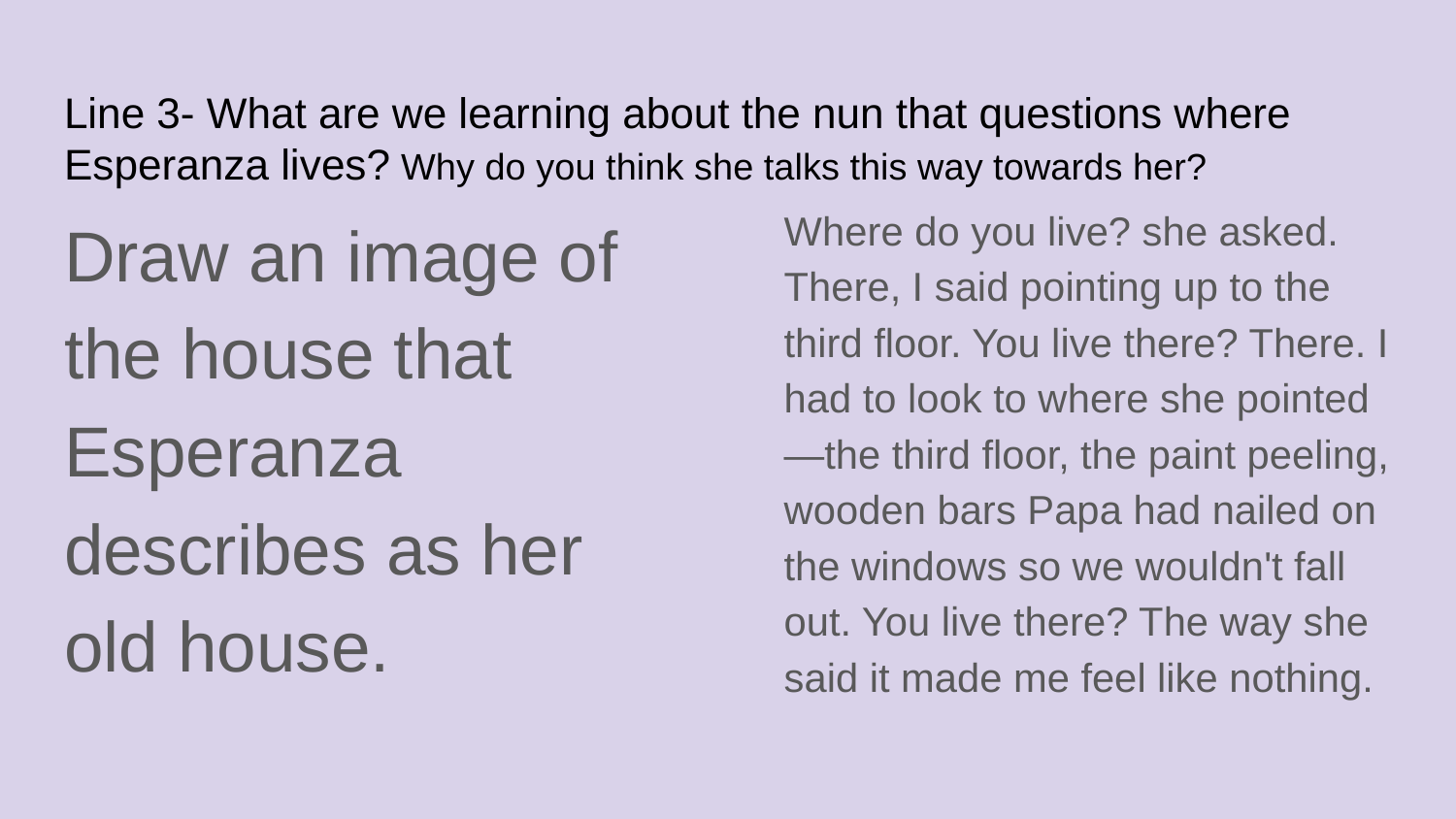

# Line 3- What are we learning about the nun that questions where Esperanza lives? Why do you think she talks this way towards her?
Draw an image of the house that Esperanza describes as her old house.

Where do you live? she asked. There, I said pointing up to the third floor. You live there? There. I had to look to where she pointed—the third floor, the paint peeling, wooden bars Papa had nailed on the windows so we wouldn't fall out. You live there? The way she said it made me feel like nothing.